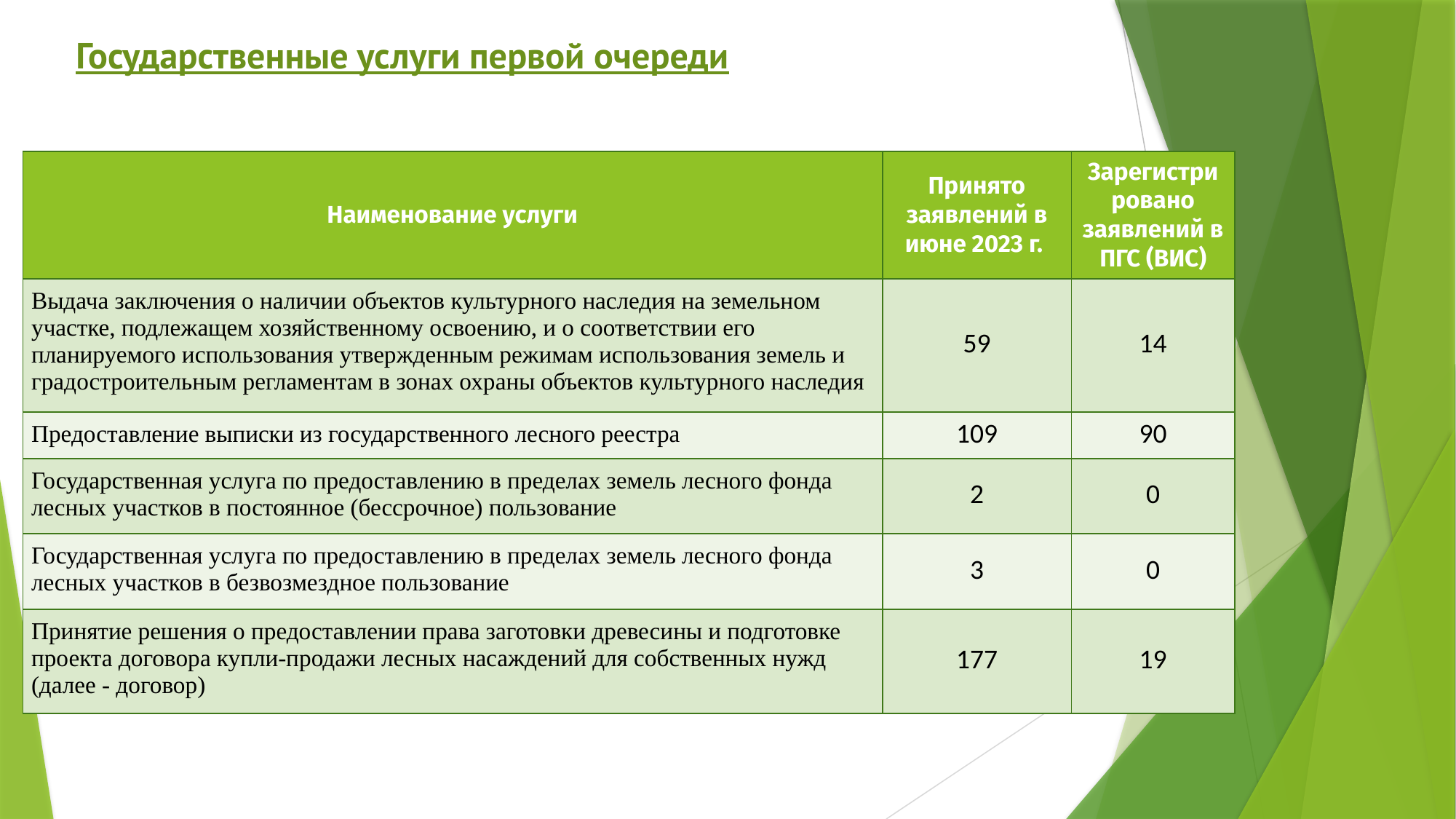

Государственные услуги первой очереди
| Наименование услуги | Принято заявлений в июне 2023 г. | Зарегистрировано заявлений в ПГС (ВИС) |
| --- | --- | --- |
| Выдача заключения о наличии объектов культурного наследия на земельном участке, подлежащем хозяйственному освоению, и о соответствии его планируемого использования утвержденным режимам использования земель и градостроительным регламентам в зонах охраны объектов культурного наследия | 59 | 14 |
| Предоставление выписки из государственного лесного реестра | 109 | 90 |
| Государственная услуга по предоставлению в пределах земель лесного фонда лесных участков в постоянное (бессрочное) пользование | 2 | 0 |
| Государственная услуга по предоставлению в пределах земель лесного фонда лесных участков в безвозмездное пользование | 3 | 0 |
| Принятие решения о предоставлении права заготовки древесины и подготовке проекта договора купли-продажи лесных насаждений для собственных нужд (далее - договор) | 177 | 19 |